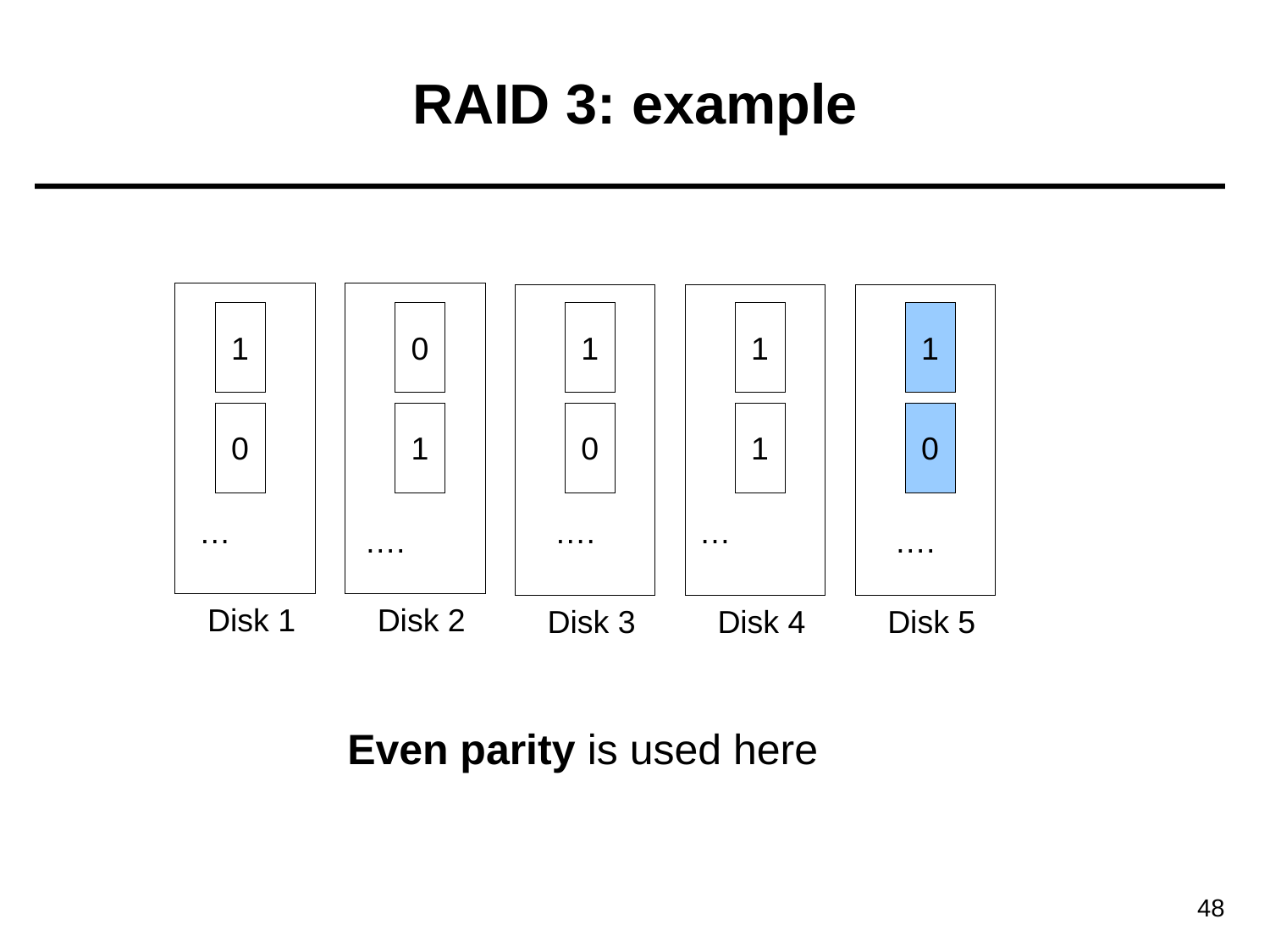

# RAID 3: example

1
0
1
1
1
0
1
0
1
0
…
….
…
….
….
Disk 1
Disk 2
Disk 3
Disk 4
Disk 5
Even parity is used here
48